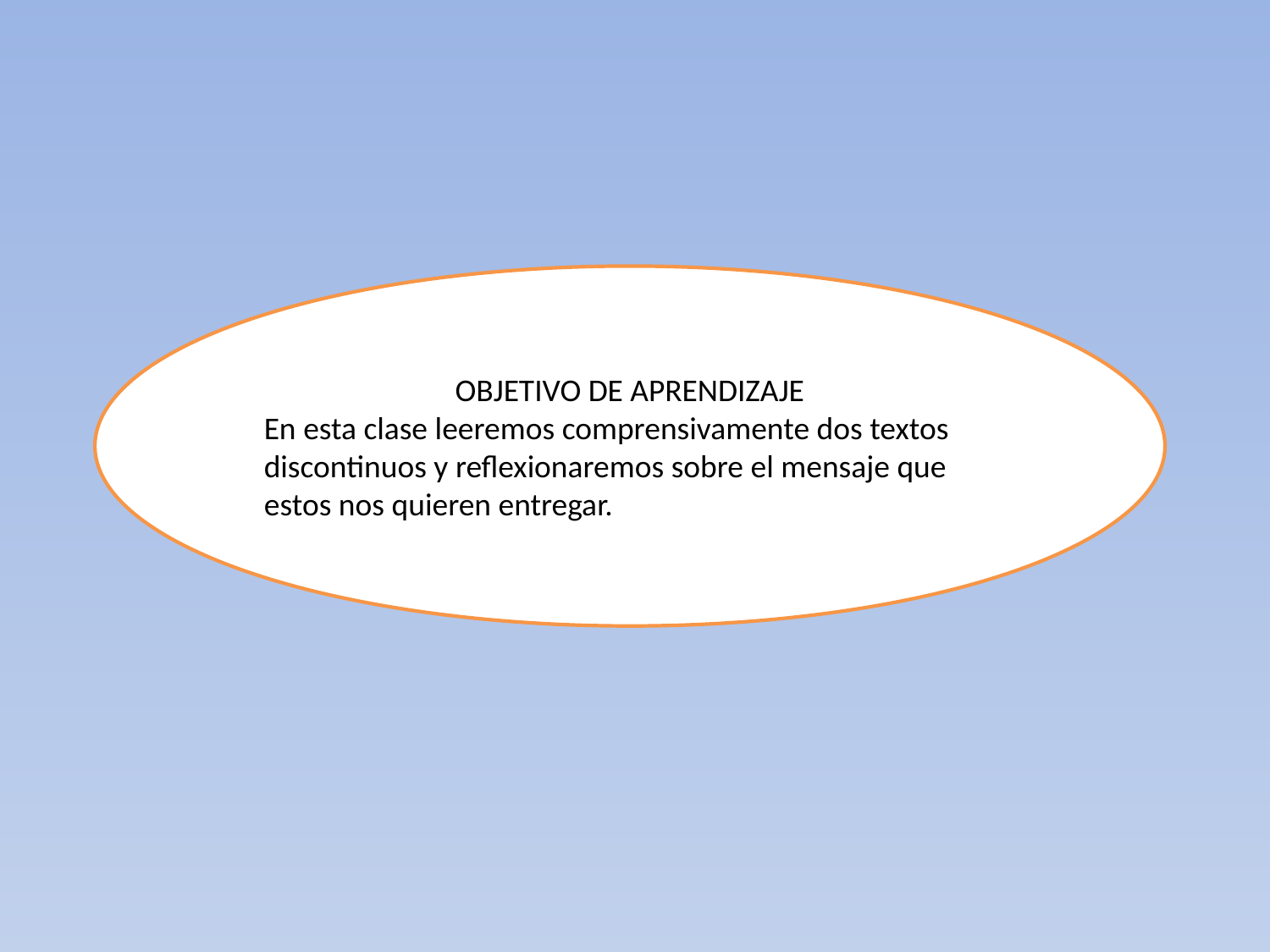

OBJETIVO DE APRENDIZAJE
En esta clase leeremos comprensivamente dos textos discontinuos y reflexionaremos sobre el mensaje que estos nos quieren entregar.